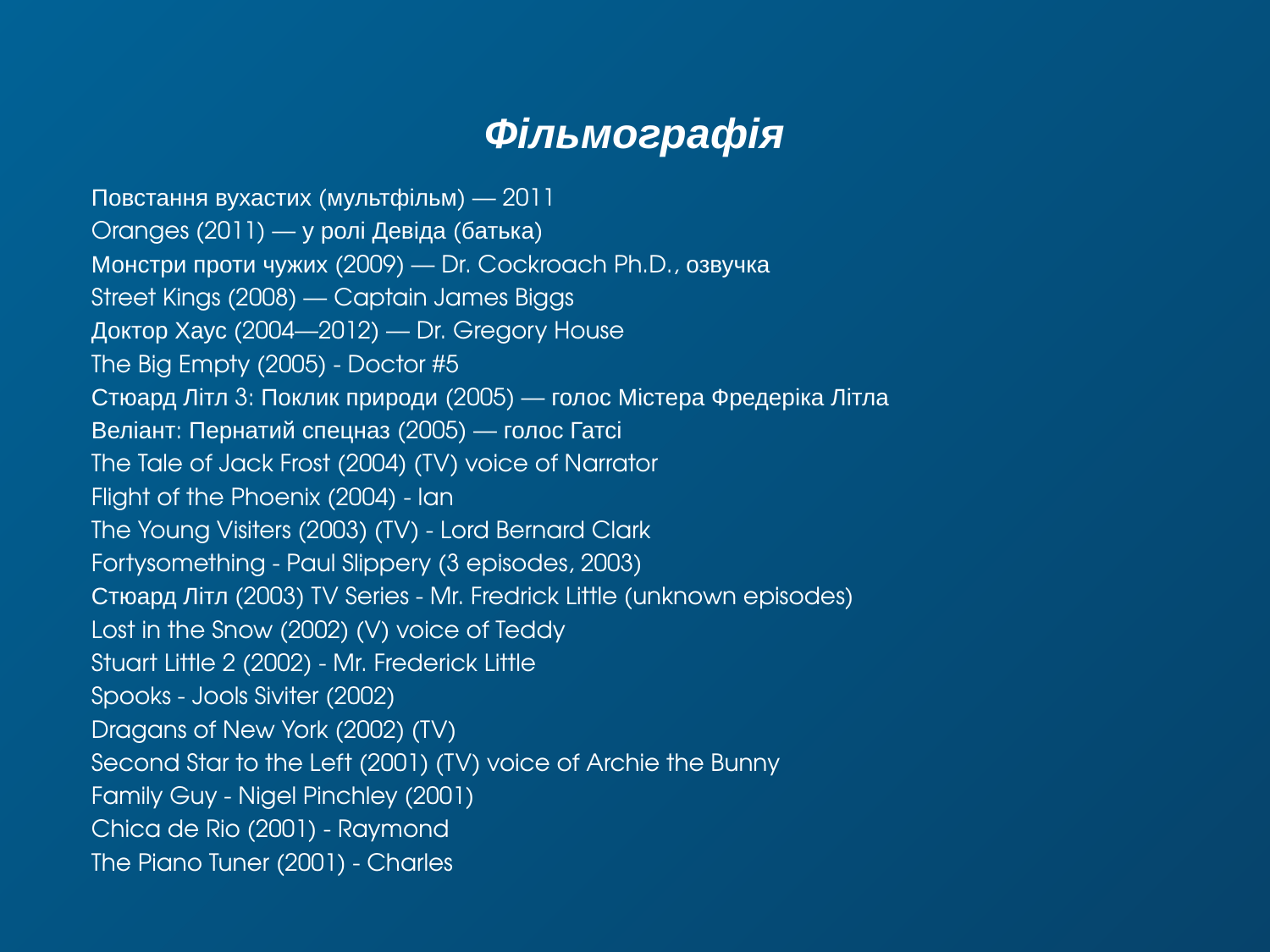

# Фільмографія
Повстання вухастих (мультфільм) — 2011
Oranges (2011) — у ролі Девіда (батька)
Монстри проти чужих (2009) — Dr. Cockroach Ph.D., озвучка
Street Kings (2008) — Captain James Biggs
Доктор Хаус (2004—2012) — Dr. Gregory House
The Big Empty (2005) - Doctor #5
Стюард Літл 3: Поклик природи (2005) — голос Містера Фредеріка Літла
Веліант: Пернатий спецназ (2005) — голос Гатсі
The Tale of Jack Frost (2004) (TV) voice of Narrator
Flight of the Phoenix (2004) - Ian
The Young Visiters (2003) (TV) - Lord Bernard Clark
Fortysomething - Paul Slippery (3 episodes, 2003)
Стюард Літл (2003) TV Series - Mr. Fredrick Little (unknown episodes)
Lost in the Snow (2002) (V) voice of Teddy
Stuart Little 2 (2002) - Mr. Frederick Little
Spooks - Jools Siviter (2002)
Dragans of New York (2002) (TV)
Second Star to the Left (2001) (TV) voice of Archie the Bunny
Family Guy - Nigel Pinchley (2001)
Chica de Rio (2001) - Raymond
The Piano Tuner (2001) - Charles